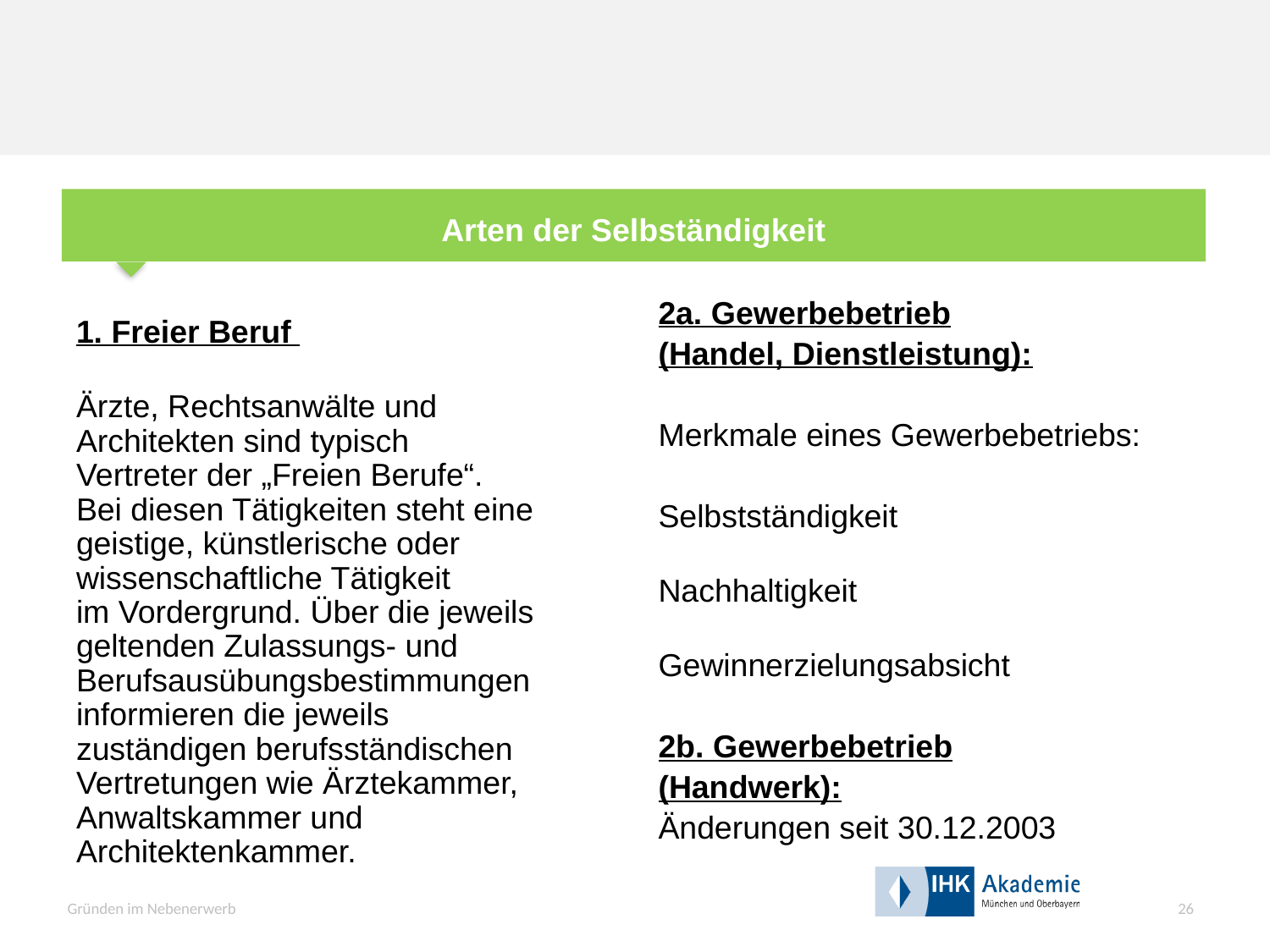

#
Arten der Selbständigkeit

1. Freier Beruf

Ärzte, Rechtsanwälte und
Architekten sind typisch
Vertreter der „Freien Berufe“.
Bei diesen Tätigkeiten steht eine
geistige, künstlerische oder
wissenschaftliche Tätigkeit
im Vordergrund. Über die jeweils
geltenden Zulassungs- und
Berufsausübungsbestimmungen
informieren die jeweils
zuständigen berufsständischen
Vertretungen wie Ärztekammer,
Anwaltskammer und
Architektenkammer.
Selbstvertrauen und -bewusstsein
2a. Gewerbebetrieb
(Handel, Dienstleistung):

Merkmale eines Gewerbebetriebs:

Selbstständigkeit
Nachhaltigkeit
Gewinnerzielungsabsicht

2b. Gewerbebetrieb
(Handwerk):
Änderungen seit 30.12.2003

26
Gründen im Nebenerwerb